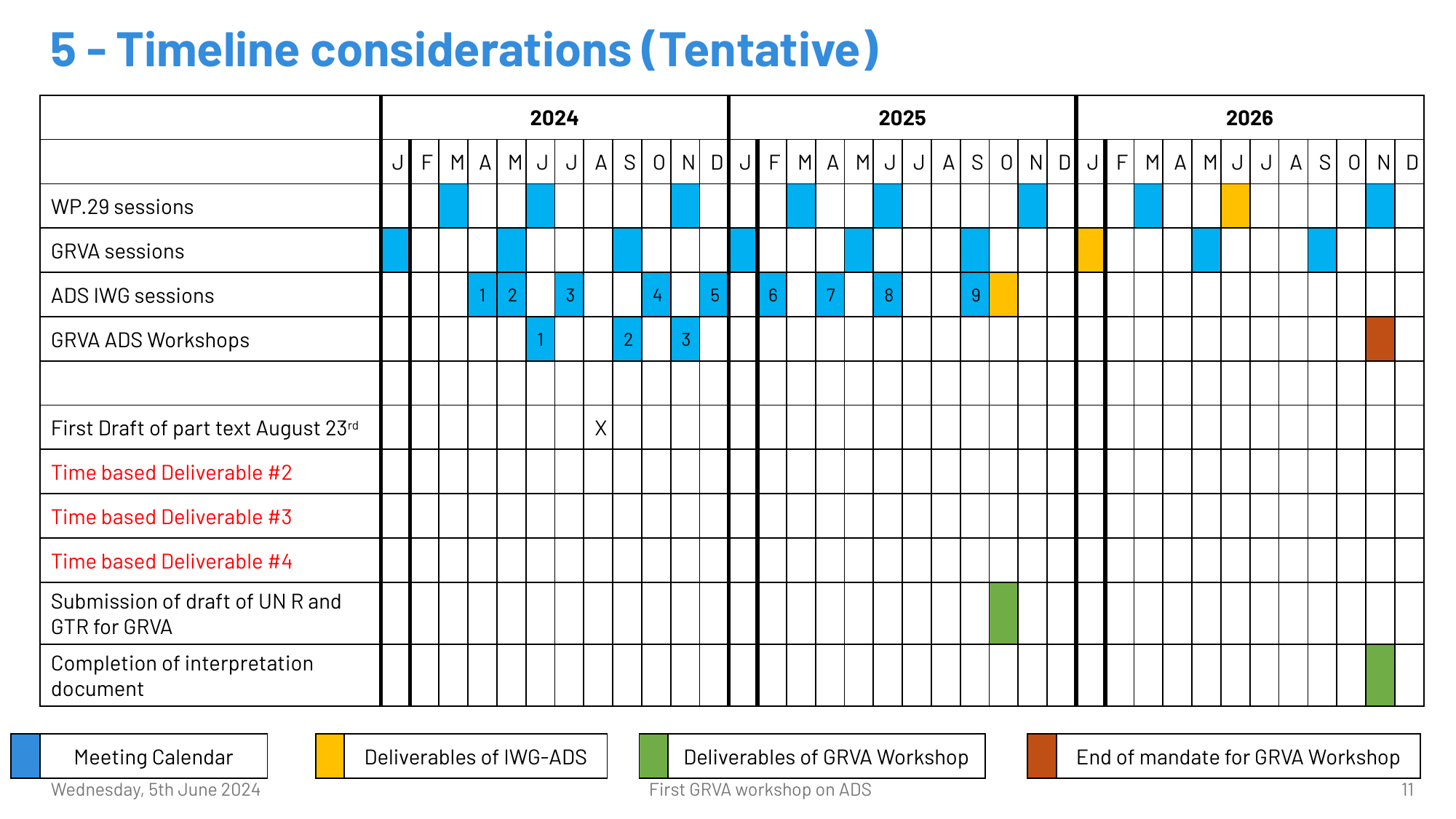

# 5 - Timeline considerations (Tentative)
|  | 2024 |  |  |  |  |  |  |  |  |  |  |  | 2025 |  |  |  |  |  |  |  |  |  |  |  | 2026 |  |  |  |  |  |  |  |  |  |  |  |
| --- | --- | --- | --- | --- | --- | --- | --- | --- | --- | --- | --- | --- | --- | --- | --- | --- | --- | --- | --- | --- | --- | --- | --- | --- | --- | --- | --- | --- | --- | --- | --- | --- | --- | --- | --- | --- |
|  | J | F | M | A | M | J | J | A | S | O | N | D | J | F | M | A | M | J | J | A | S | O | N | D | J | F | M | A | M | J | J | A | S | O | N | D |
| WP.29 sessions |  |  |  |  |  |  |  |  |  |  |  |  |  |  |  |  |  |  |  |  |  |  |  |  |  |  |  |  |  |  |  |  |  |  |  |  |
| GRVA sessions |  |  |  |  |  |  |  |  |  |  |  |  |  |  |  |  |  |  |  |  |  |  |  |  |  |  |  |  |  |  |  |  |  |  |  |  |
| ADS IWG sessions |  |  |  | 1 | 2 |  | 3 |  |  | 4 |  | 5 |  | 6 |  | 7 |  | 8 |  |  | 9 |  |  |  |  |  |  |  |  |  |  |  |  |  |  |  |
| GRVA ADS Workshops |  |  |  |  |  | 1 |  |  | 2 |  | 3 |  |  |  |  |  |  |  |  |  |  |  |  |  |  |  |  |  |  |  |  |  |  |  |  |  |
|  |  |  |  |  |  |  |  |  |  |  |  |  |  |  |  |  |  |  |  |  |  |  |  |  |  |  |  |  |  |  |  |  |  |  |  |  |
| First Draft of part text August 23rd |  |  |  |  |  |  |  | X |  |  |  |  |  |  |  |  |  |  |  |  |  |  |  |  |  |  |  |  |  |  |  |  |  |  |  |  |
| Time based Deliverable #2 |  |  |  |  |  |  |  |  |  |  |  |  |  |  |  |  |  |  |  |  |  |  |  |  |  |  |  |  |  |  |  |  |  |  |  |  |
| Time based Deliverable #3 |  |  |  |  |  |  |  |  |  |  |  |  |  |  |  |  |  |  |  |  |  |  |  |  |  |  |  |  |  |  |  |  |  |  |  |  |
| Time based Deliverable #4 |  |  |  |  |  |  |  |  |  |  |  |  |  |  |  |  |  |  |  |  |  |  |  |  |  |  |  |  |  |  |  |  |  |  |  |  |
| Submission of draft of UN R and GTR for GRVA |  |  |  |  |  |  |  |  |  |  |  |  |  |  |  |  |  |  |  |  |  |  |  |  |  |  |  |  |  |  |  |  |  |  |  |  |
| Completion of interpretation document |  |  |  |  |  |  |  |  |  |  |  |  |  |  |  |  |  |  |  |  |  |  |  |  |  |  |  |  |  |  |  |  |  |  |  |  |
|  | Meeting Calendar |
| --- | --- |
|  | Deliverables of IWG-ADS |
| --- | --- |
|  | Deliverables of GRVA Workshop |
| --- | --- |
|  | End of mandate for GRVA Workshop |
| --- | --- |
Wednesday, 5th June 2024
First GRVA workshop on ADS
11